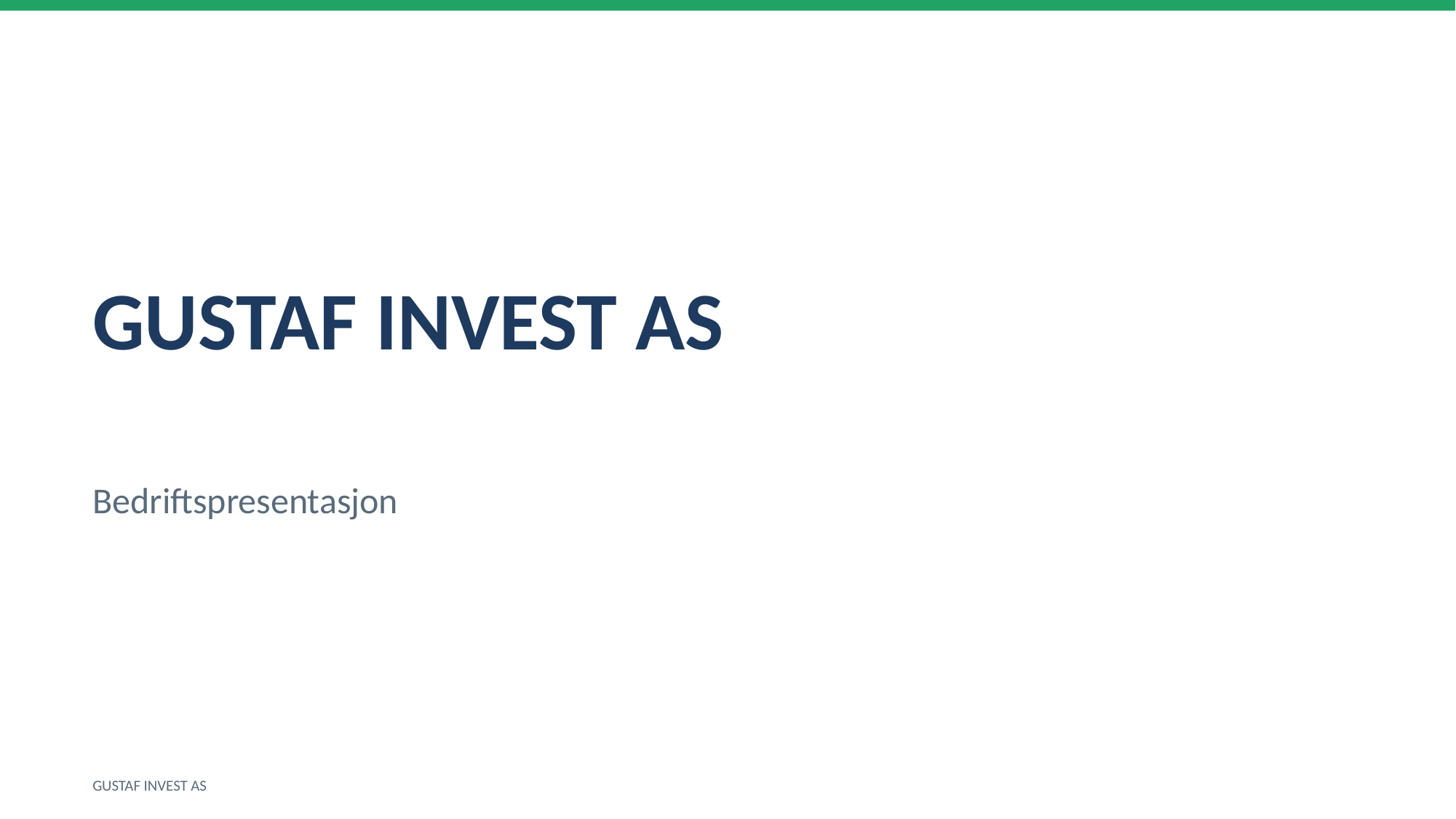

GUSTAF INVEST AS
Bedriftspresentasjon
GUSTAF INVEST AS